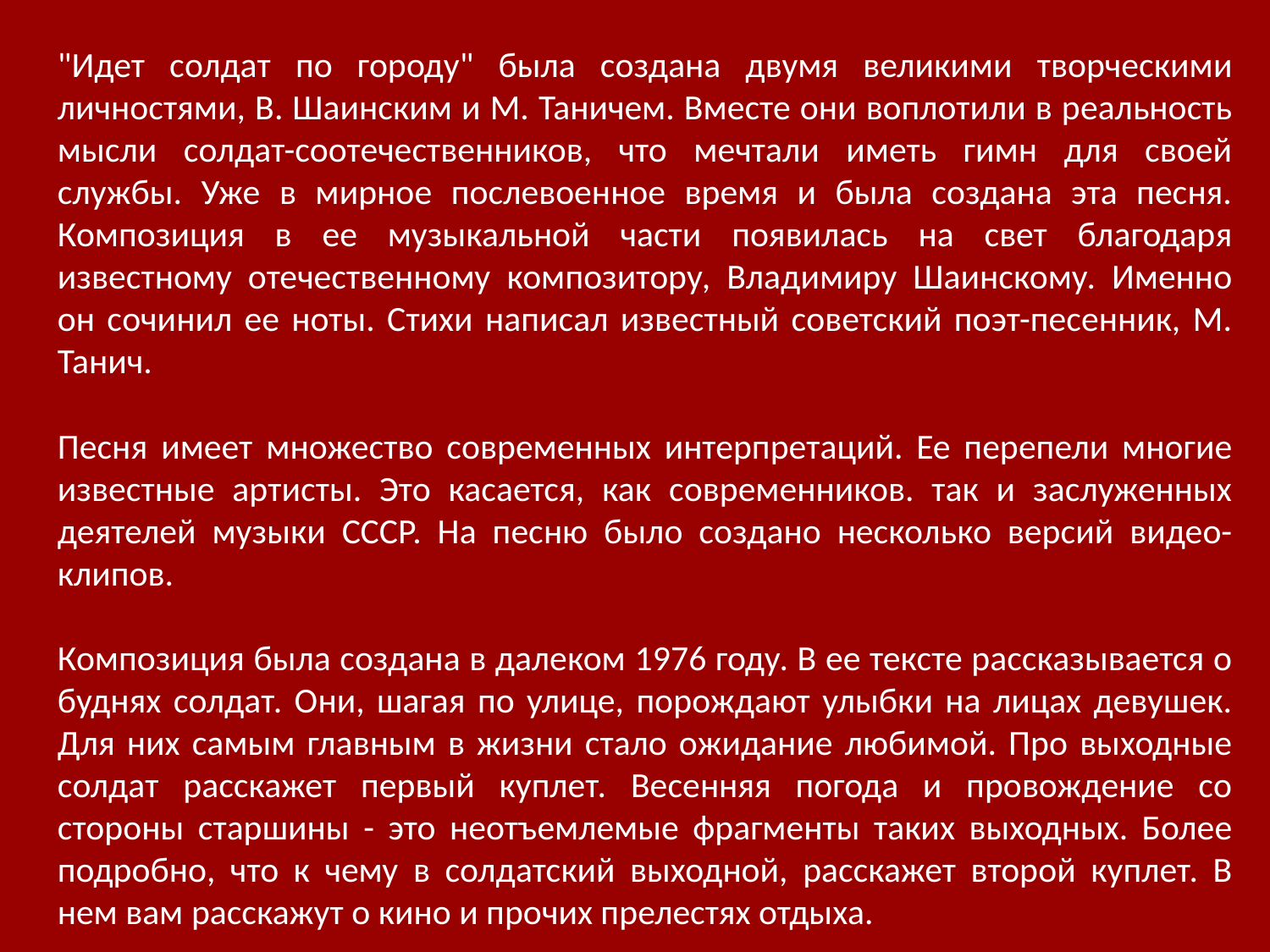

"Идет солдат по городу" была создана двумя великими творческими личностями, В. Шаинским и М. Таничем. Вместе они воплотили в реальность мысли солдат-соотечественников, что мечтали иметь гимн для своей службы. Уже в мирное послевоенное время и была создана эта песня. Композиция в ее музыкальной части появилась на свет благодаря известному отечественному композитору, Владимиру Шаинскому. Именно он сочинил ее ноты. Стихи написал известный советский поэт-песенник, М. Танич.
Песня имеет множество современных интерпретаций. Ее перепели многие известные артисты. Это касается, как современников. так и заслуженных деятелей музыки СССР. На песню было создано несколько версий видео-клипов.
Композиция была создана в далеком 1976 году. В ее тексте рассказывается о буднях солдат. Они, шагая по улице, порождают улыбки на лицах девушек. Для них самым главным в жизни стало ожидание любимой. Про выходные солдат расскажет первый куплет. Весенняя погода и провождение со стороны старшины - это неотъемлемые фрагменты таких выходных. Более подробно, что к чему в солдатский выходной, расскажет второй куплет. В нем вам расскажут о кино и прочих прелестях отдыха.